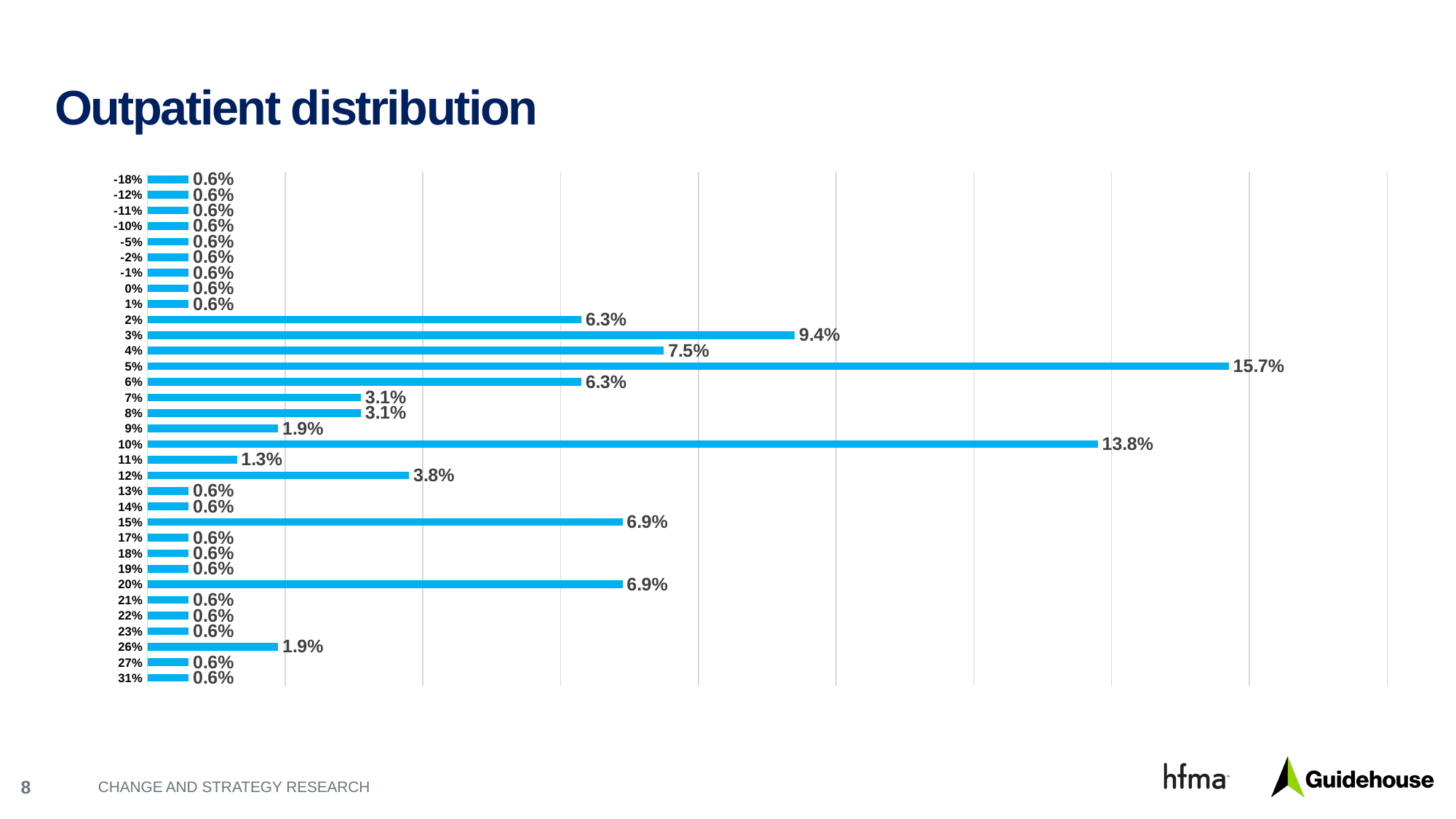

# Outpatient distribution

### Chart

| Category | Column2 |
|---|---|
| 0.31 | 0.006 |
| 0.27 | 0.006 |
| 0.26 | 0.019 |
| 0.23 | 0.006 |
| 0.22 | 0.006 |
| 0.21 | 0.006 |
| 0.2 | 0.069 |
| 0.19 | 0.006 |
| 0.18 | 0.006 |
| 0.17 | 0.006 |
| 0.15 | 0.069 |
| 0.14000000000000001 | 0.006 |
| 0.13 | 0.006 |
| 0.12 | 0.038 |
| 0.11 | 0.013 |
| 0.1 | 0.138 |
| 0.09 | 0.019 |
| 0.08 | 0.031 |
| 7.0000000000000007E-2 | 0.031 |
| 0.06 | 0.063 |
| 0.05 | 0.157 |
| 0.04 | 0.075 |
| 0.03 | 0.094 |
| 0.02 | 0.063 |
| 0.01 | 0.006 |
| 0 | 0.006 |
| -0.01 | 0.006 |
| -0.02 | 0.006 |
| -0.05 | 0.006 |
| -0.1 | 0.006 |
| -0.11 | 0.006 |
| -0.12 | 0.006 |
| -0.18 | 0.006 |